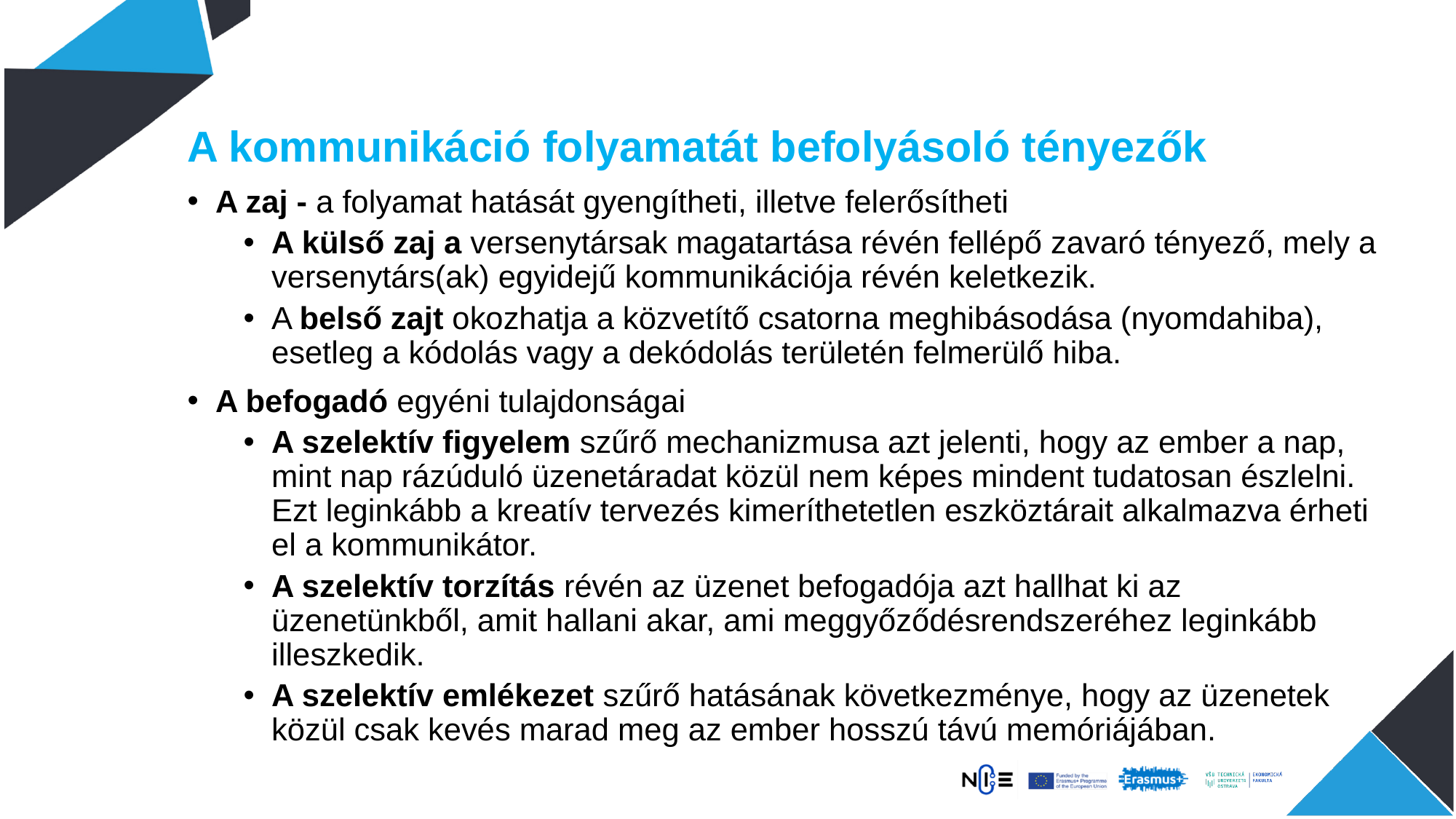

A kommunikáció folyamatát befolyásoló tényezők
A zaj - a folyamat hatását gyengítheti, illetve felerősítheti
A külső zaj a versenytársak magatartása révén fellépő zavaró tényező, mely a versenytárs(ak) egyidejű kommunikációja révén keletkezik.
A belső zajt okozhatja a közvetítő csatorna meghibásodása (nyomdahiba), esetleg a kódolás vagy a dekódolás területén felmerülő hiba.
A befogadó egyéni tulajdonságai
A szelektív figyelem szűrő mechanizmusa azt jelenti, hogy az ember a nap, mint nap rázúduló üzenetáradat közül nem képes mindent tudatosan észlelni. Ezt leginkább a kreatív tervezés kimeríthetetlen eszköztárait alkalmazva érheti el a kommunikátor.
A szelektív torzítás révén az üzenet befogadója azt hallhat ki az üzenetünkből, amit hallani akar, ami meggyőződésrendszeréhez leginkább illeszkedik.
A szelektív emlékezet szűrő hatásának következménye, hogy az üzenetek közül csak kevés marad meg az ember hosszú távú memóriájában.